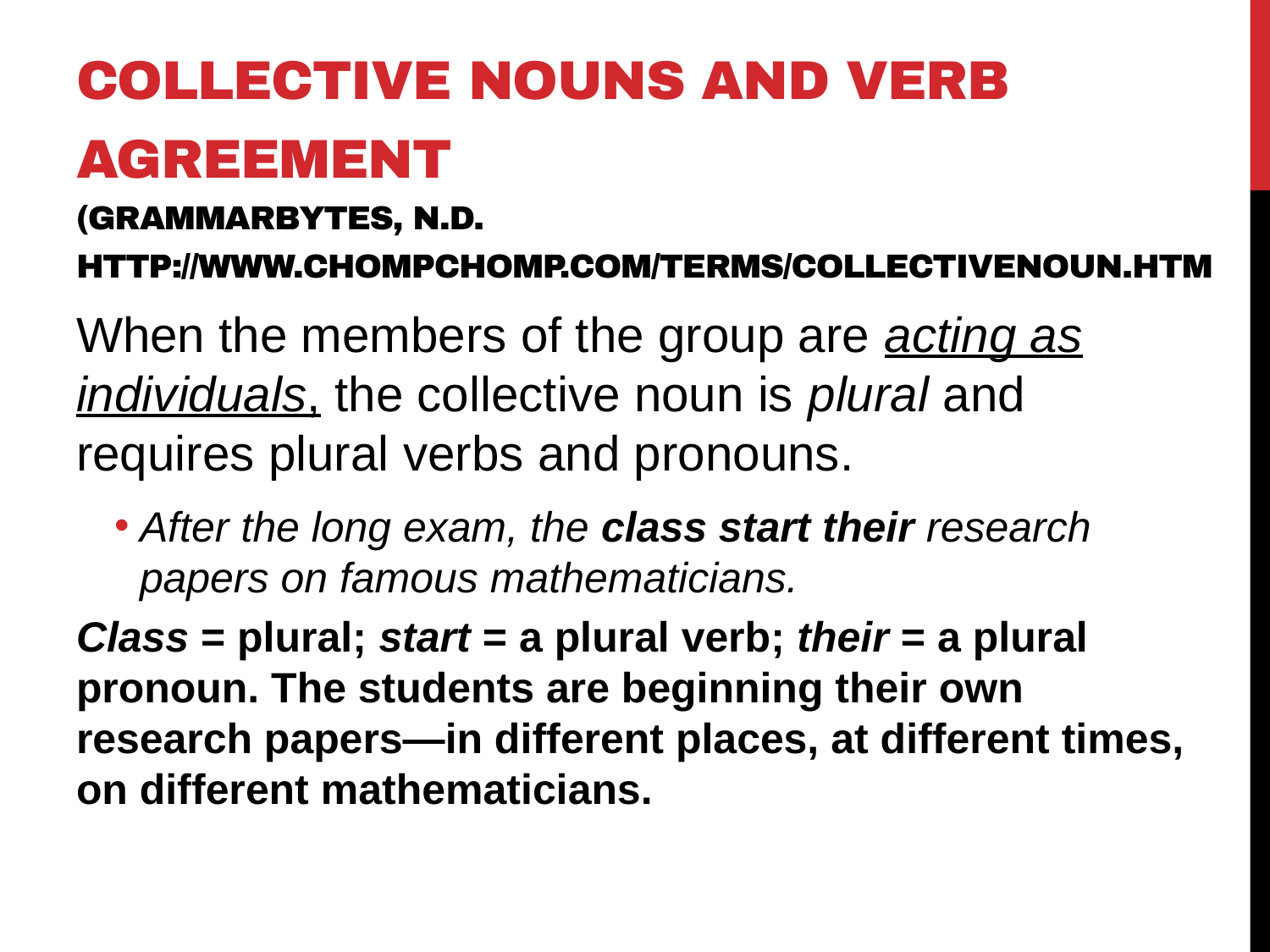

# Collective nouns and verb agreement (Grammarbytes, n.d. http://www.chompchomp.com/terms/collectivenoun.htm
When the members of the group are acting as individuals, the collective noun is plural and requires plural verbs and pronouns.
After the long exam, the class start their research papers on famous mathematicians.
Class = plural; start = a plural verb; their = a plural pronoun. The students are beginning their own research papers—in different places, at different times, on different mathematicians.